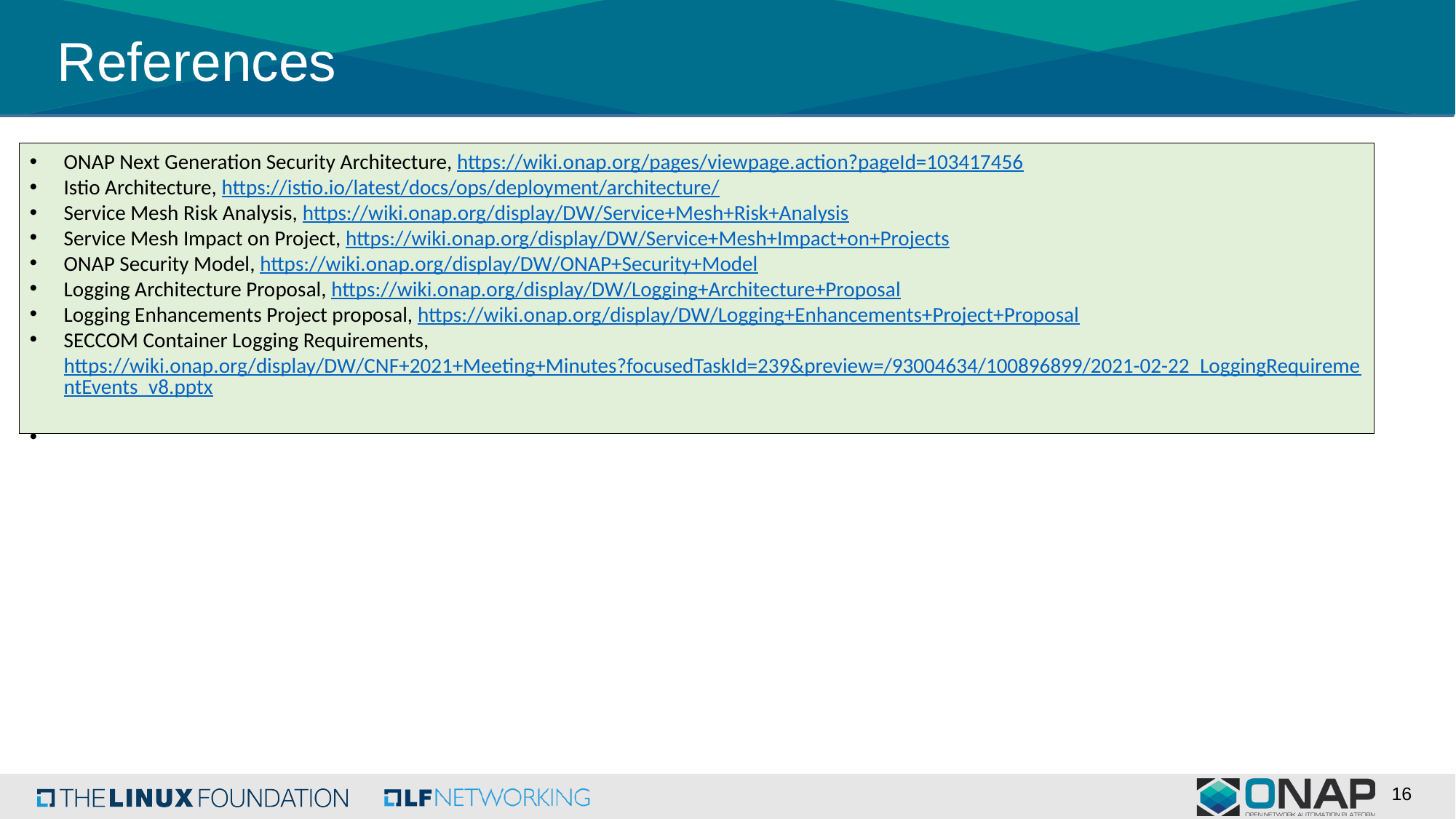

References
ONAP Next Generation Security Architecture, https://wiki.onap.org/pages/viewpage.action?pageId=103417456
Istio Architecture, https://istio.io/latest/docs/ops/deployment/architecture/
Service Mesh Risk Analysis, https://wiki.onap.org/display/DW/Service+Mesh+Risk+Analysis
Service Mesh Impact on Project, https://wiki.onap.org/display/DW/Service+Mesh+Impact+on+Projects
ONAP Security Model, https://wiki.onap.org/display/DW/ONAP+Security+Model
Logging Architecture Proposal, https://wiki.onap.org/display/DW/Logging+Architecture+Proposal
Logging Enhancements Project proposal, https://wiki.onap.org/display/DW/Logging+Enhancements+Project+Proposal
SECCOM Container Logging Requirements, https://wiki.onap.org/display/DW/CNF+2021+Meeting+Minutes?focusedTaskId=239&preview=/93004634/100896899/2021-02-22_LoggingRequirementEvents_v8.pptx

16